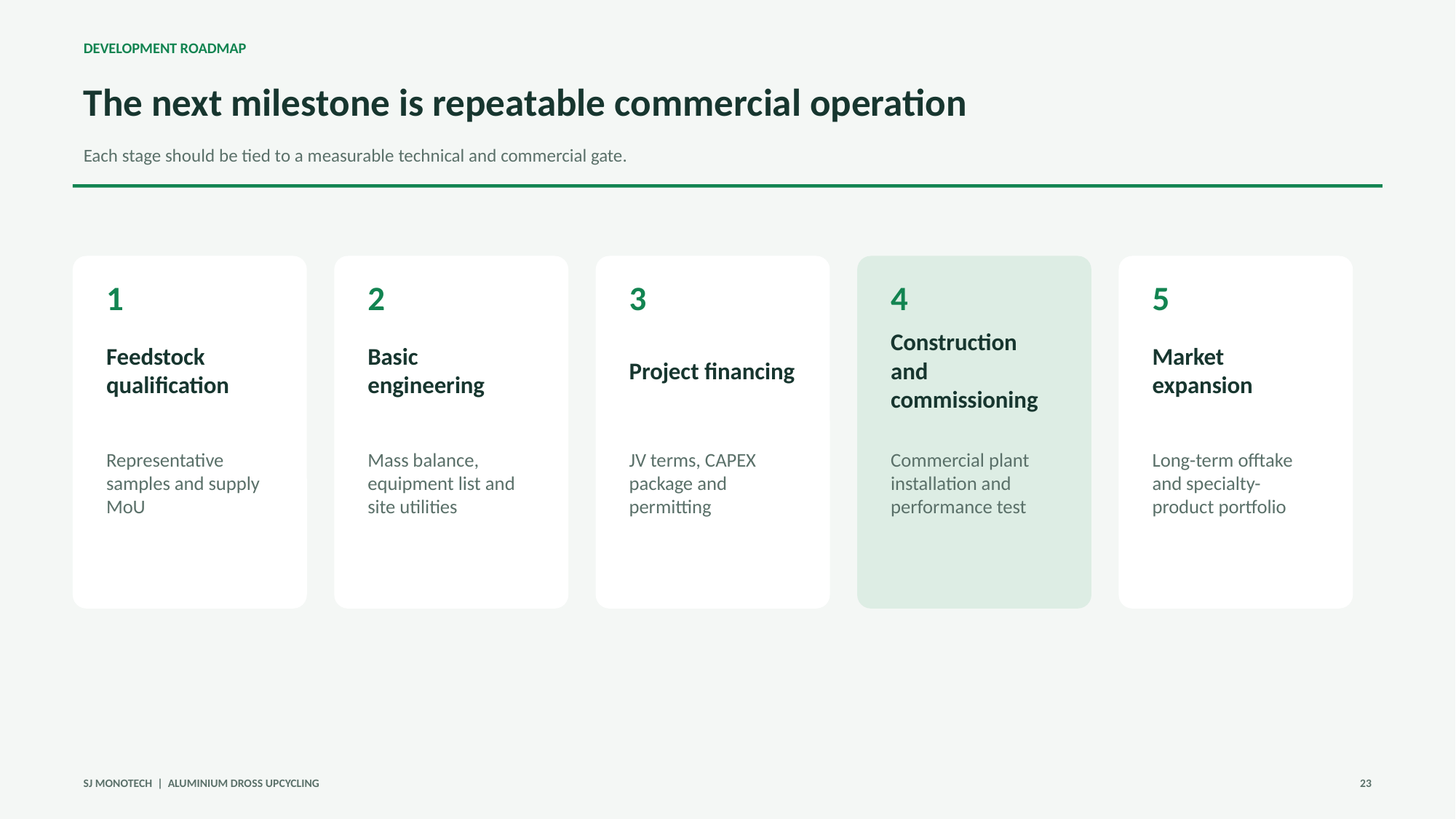

DEVELOPMENT ROADMAP
The next milestone is repeatable commercial operation
Each stage should be tied to a measurable technical and commercial gate.

1
2
3
4
5
Feedstock qualification
Basic engineering
Project financing
Construction and commissioning
Market expansion
Representative samples and supply MoU
Mass balance, equipment list and site utilities
JV terms, CAPEX package and permitting
Commercial plant installation and performance test
Long-term offtake and specialty-product portfolio
SJ MONOTECH  |  ALUMINIUM DROSS UPCYCLING
23